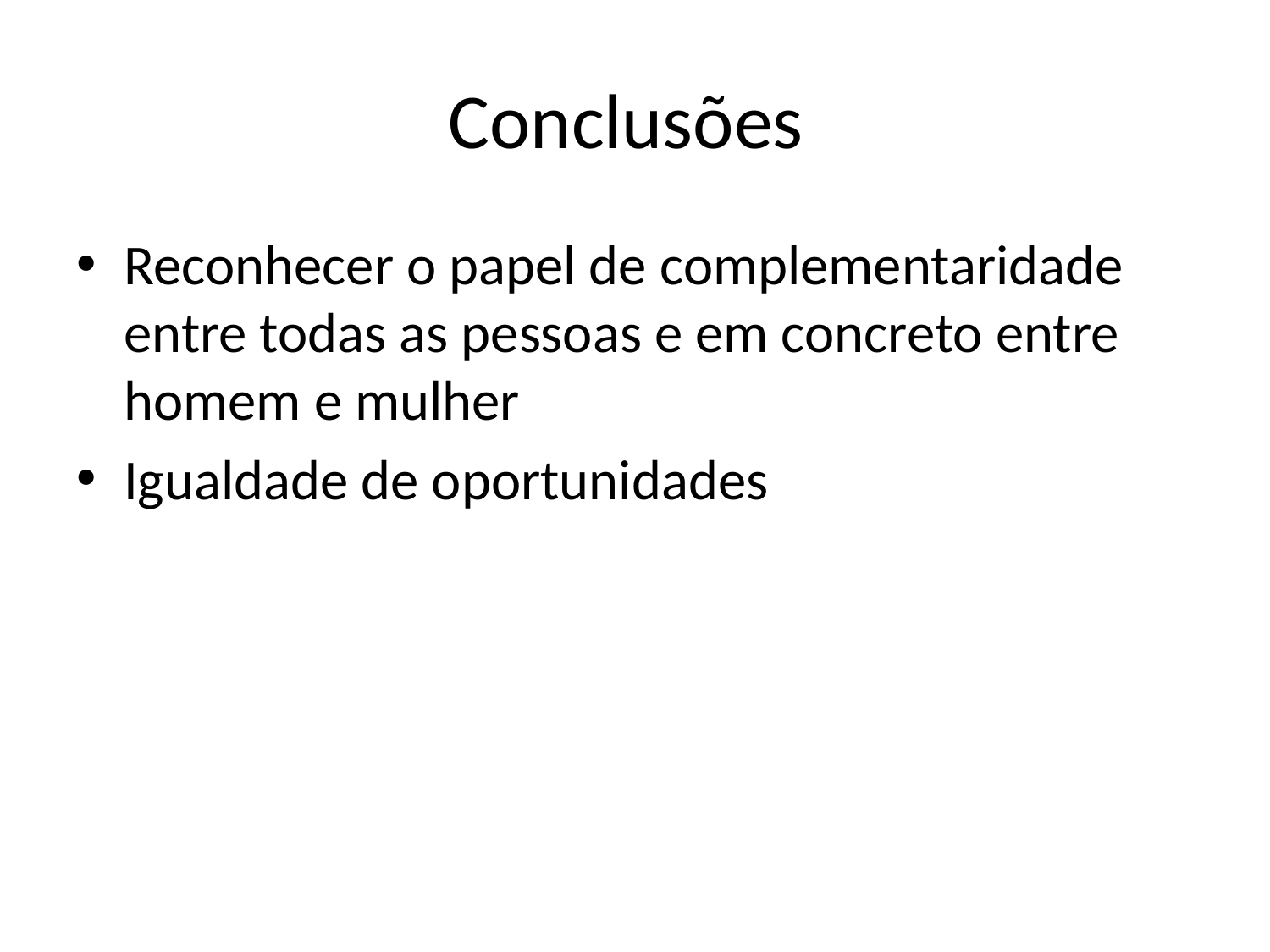

# Conclusões
Reconhecer o papel de complementaridade entre todas as pessoas e em concreto entre homem e mulher
Igualdade de oportunidades